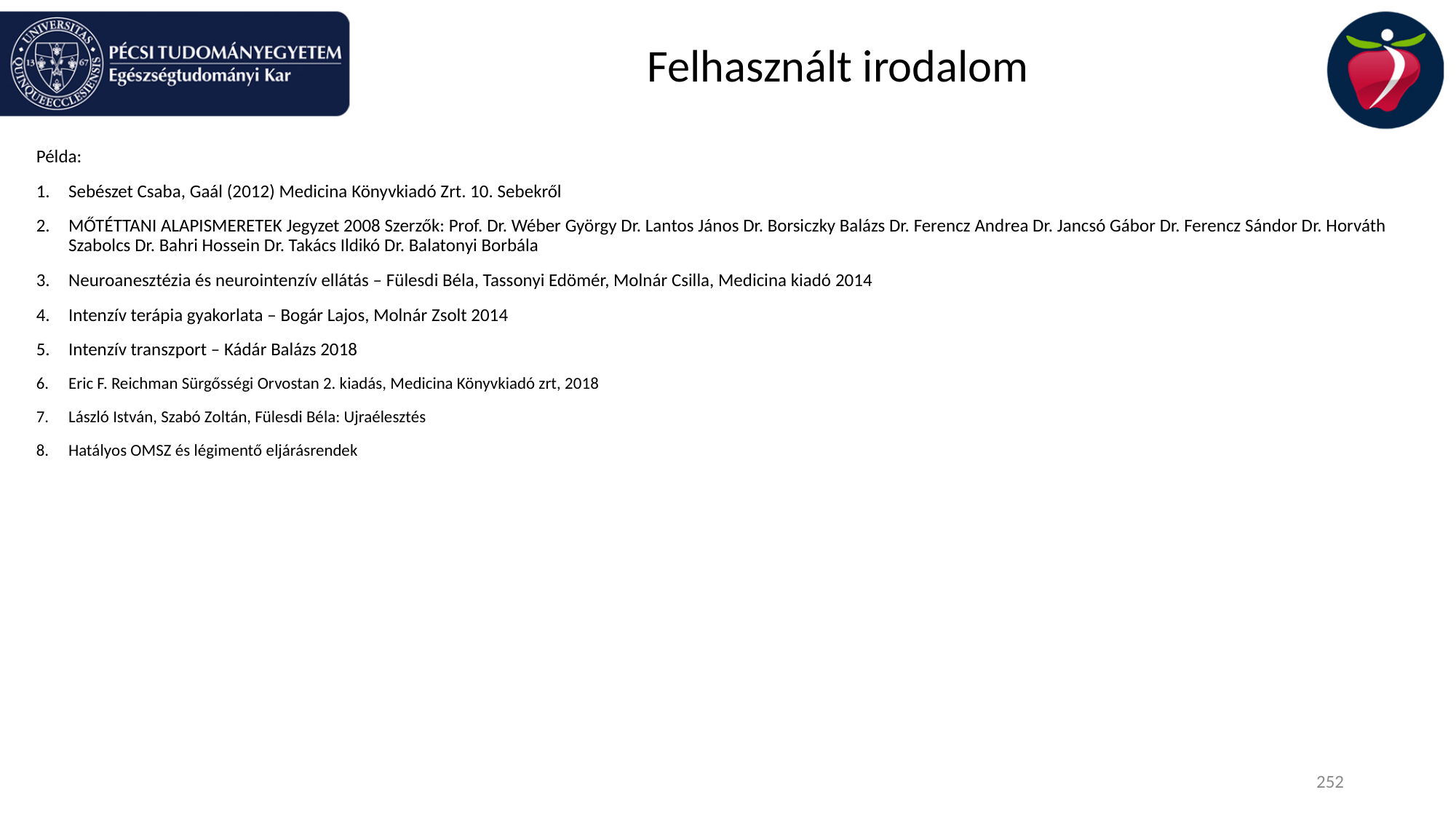

# Felhasznált irodalom
Példa:
Sebészet Csaba, Gaál (2012) Medicina Könyvkiadó Zrt. 10. Sebekről
MŐTÉTTANI ALAPISMERETEK Jegyzet 2008 Szerzők: Prof. Dr. Wéber György Dr. Lantos János Dr. Borsiczky Balázs Dr. Ferencz Andrea Dr. Jancsó Gábor Dr. Ferencz Sándor Dr. Horváth Szabolcs Dr. Bahri Hossein Dr. Takács Ildikó Dr. Balatonyi Borbála
Neuroanesztézia és neurointenzív ellátás – Fülesdi Béla, Tassonyi Edömér, Molnár Csilla, Medicina kiadó 2014
Intenzív terápia gyakorlata – Bogár Lajos, Molnár Zsolt 2014
Intenzív transzport – Kádár Balázs 2018
Eric F. Reichman Sürgősségi Orvostan 2. kiadás, Medicina Könyvkiadó zrt, 2018
László István, Szabó Zoltán, Fülesdi Béla: Ujraélesztés
Hatályos OMSZ és légimentő eljárásrendek

252